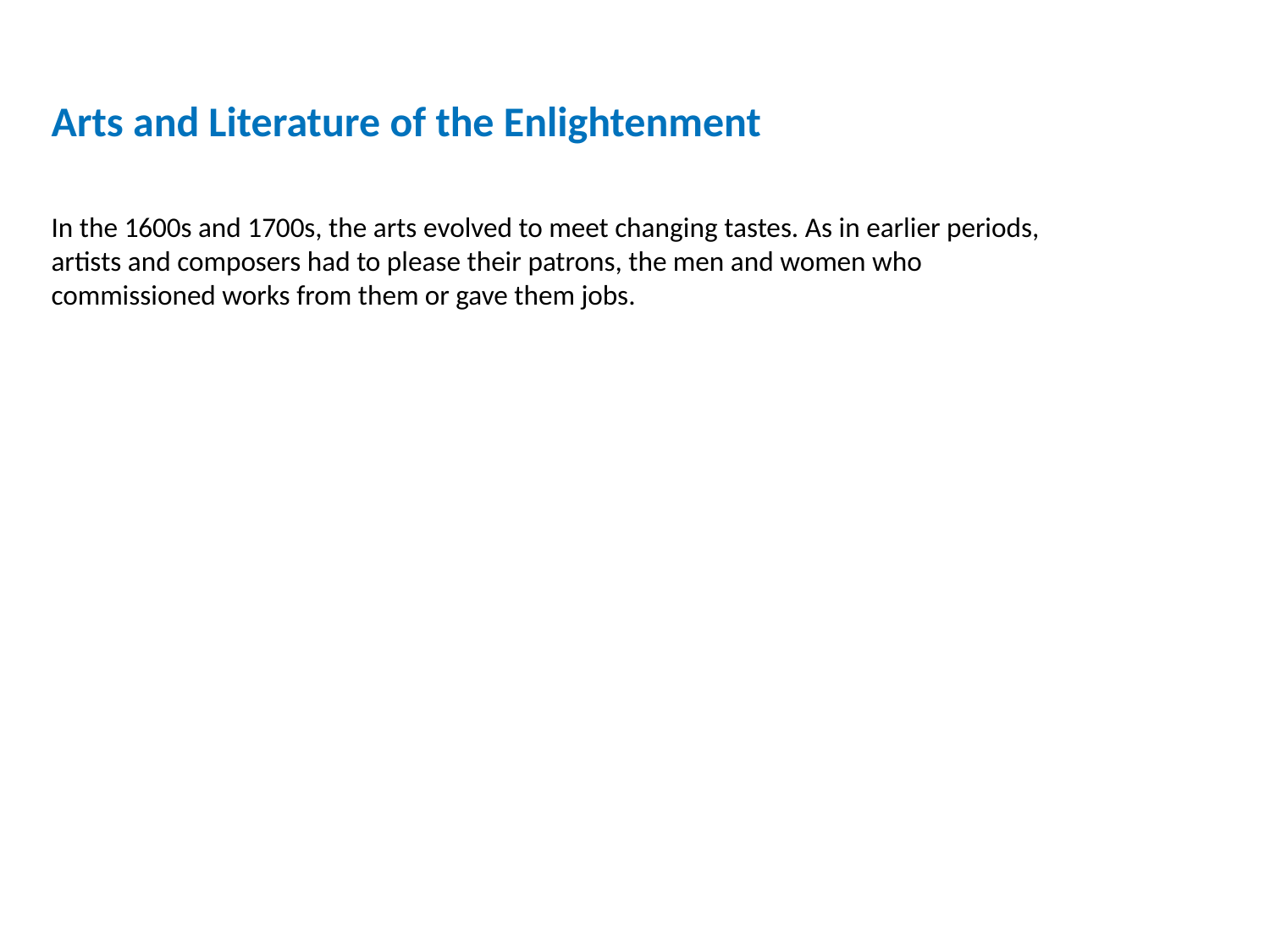

Arts and Literature of the Enlightenment
In the 1600s and 1700s, the arts evolved to meet changing tastes. As in earlier periods, artists and composers had to please their patrons, the men and women who commissioned works from them or gave them jobs.